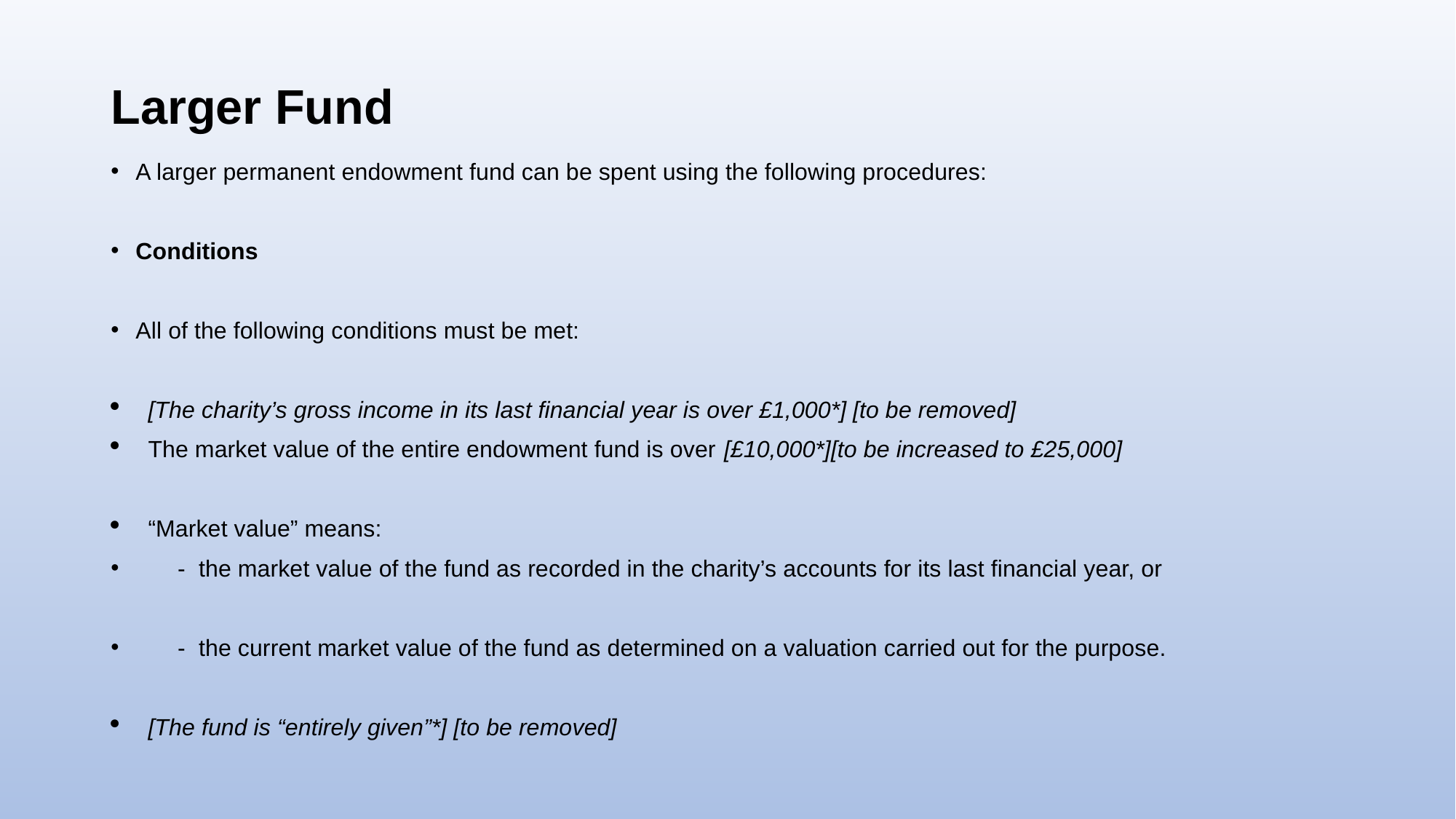

# Larger Fund
A larger permanent endowment fund can be spent using the following procedures:

Conditions

All of the following conditions must be met:

[The charity’s gross income in its last financial year is over £1,000*] [to be removed]
The market value of the entire endowment fund is over [£10,000*][to be increased to £25,000]

“Market value” means:
	-	the market value of the fund as recorded in the charity’s accounts for its last financial year, or

	-	the current market value of the fund as determined on a valuation carried out for the purpose.

[The fund is “entirely given”*] [to be removed]